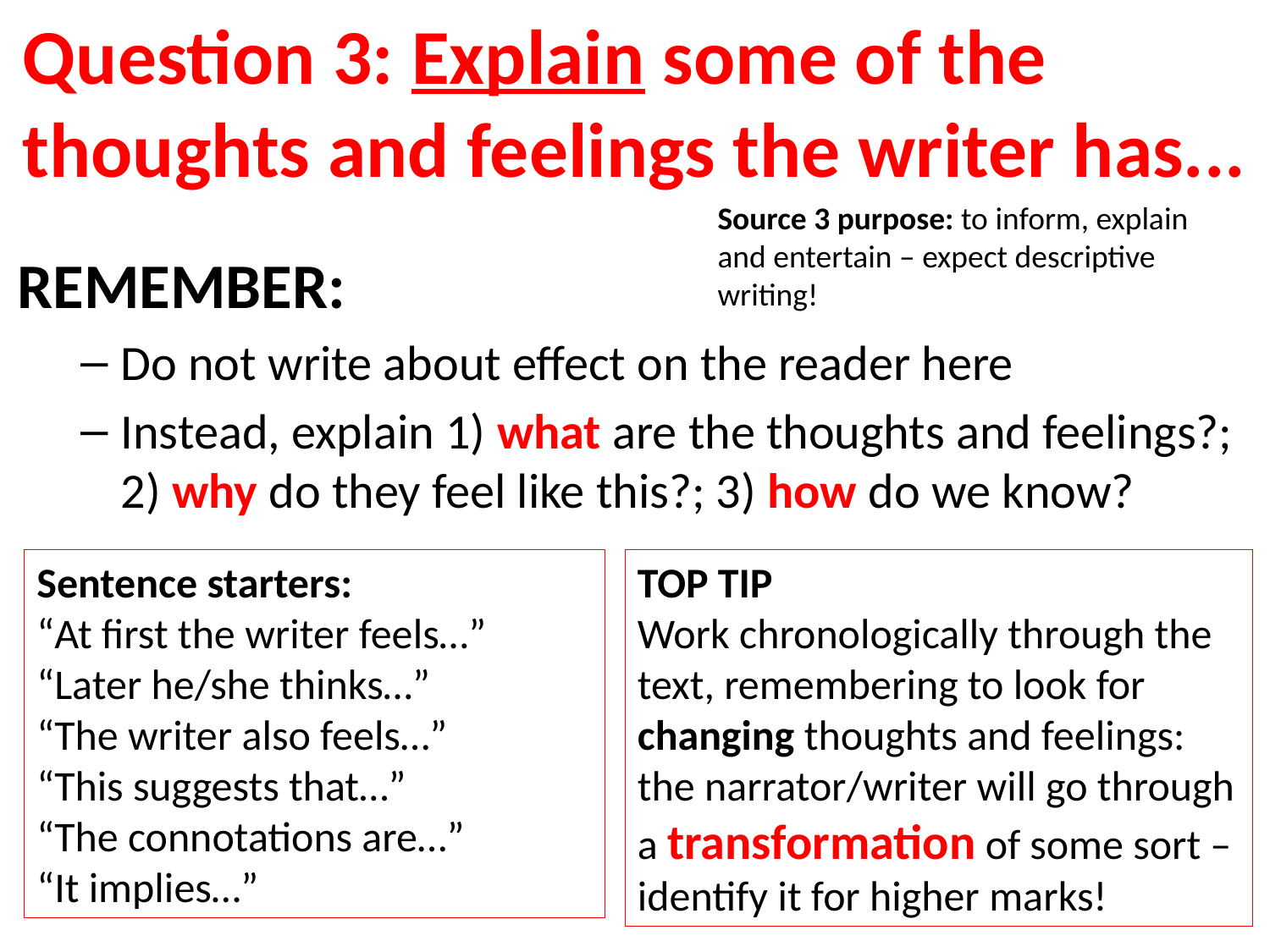

# Question 3: Explain some of the thoughts and feelings the writer has...
Source 3 purpose: to inform, explain and entertain – expect descriptive writing!
REMEMBER:
Do not write about effect on the reader here
Instead, explain 1) what are the thoughts and feelings?; 2) why do they feel like this?; 3) how do we know?

Sentence starters:
“At first the writer feels…”
“Later he/she thinks…”
“The writer also feels…”
“This suggests that…”
“The connotations are…”
“It implies…”
TOP TIP
Work chronologically through the text, remembering to look for changing thoughts and feelings: the narrator/writer will go through a transformation of some sort – identify it for higher marks!